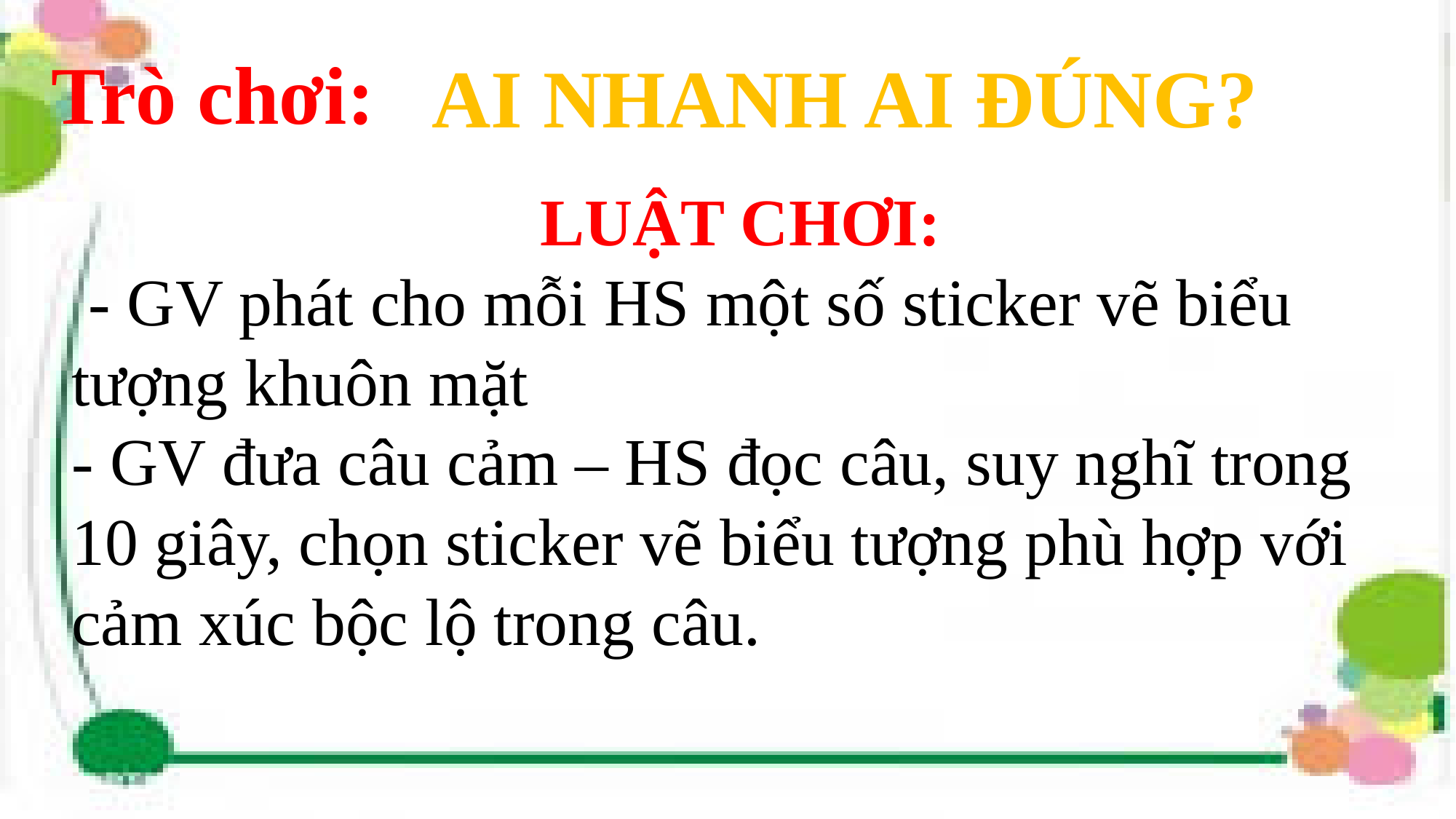

Trò chơi:
AI NHANH AI ĐÚNG?
LUẬT CHƠI:
 - GV phát cho mỗi HS một số sticker vẽ biểu tượng khuôn mặt
- GV đưa câu cảm – HS đọc câu, suy nghĩ trong 10 giây, chọn sticker vẽ biểu tượng phù hợp với cảm xúc bộc lộ trong câu.